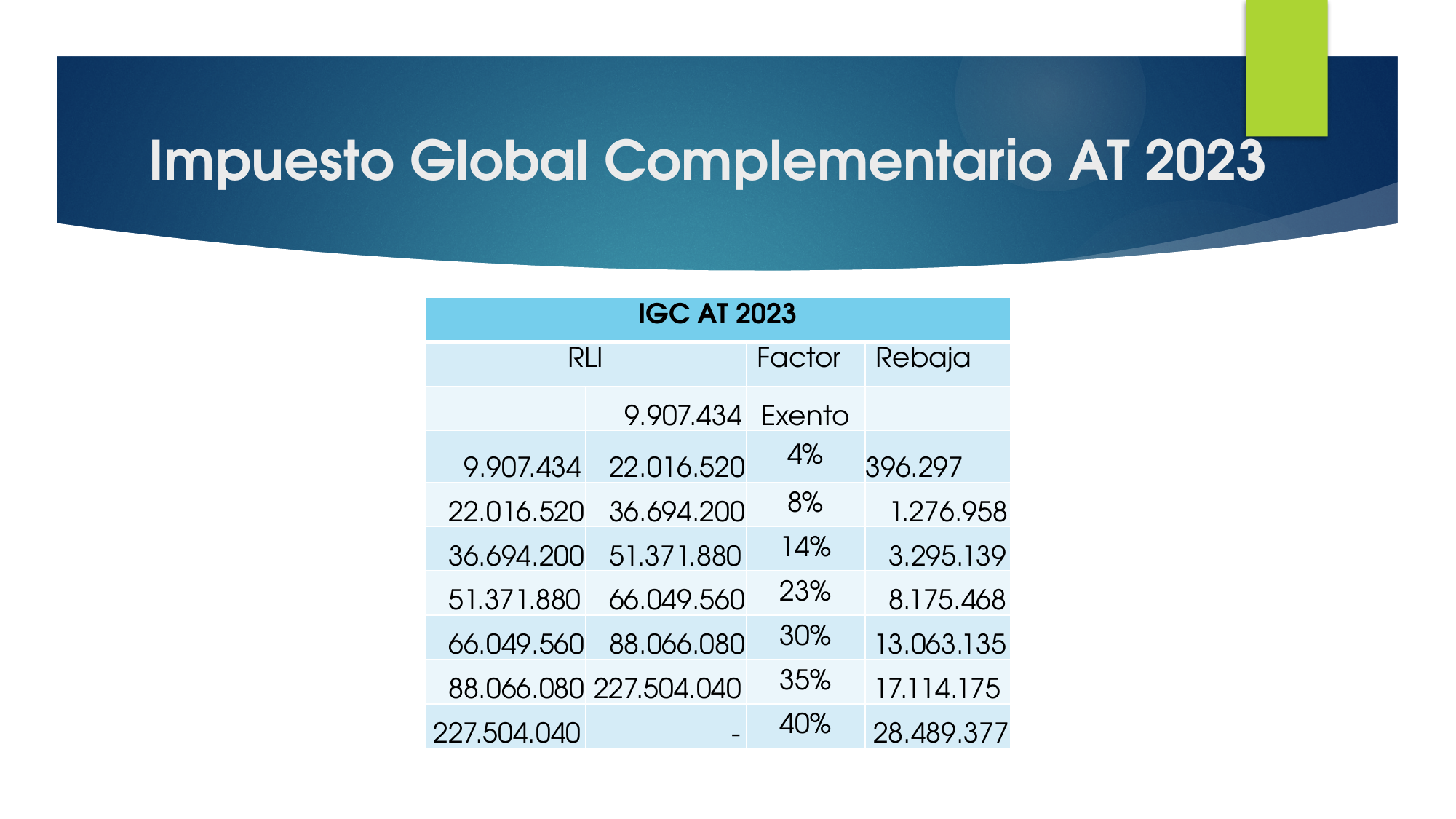

# Impuesto Global Complementario AT 2023
| IGC AT 2023 | Situación actual mensual IUSC |  |  |
| --- | --- | --- | --- |
| RLI | RLI | Factor | Rebaja |
|  | 9.907.434 | Exento |  |
| 9.907.434 | 22.016.520 | 4% | 396.297 |
| 22.016.520 | 36.694.200 | 8% | 1.276.958 |
| 36.694.200 | 51.371.880 | 14% | 3.295.139 |
| 51.371.880 | 66.049.560 | 23% | 8.175.468 |
| 66.049.560 | 88.066.080 | 30% | 13.063.135 |
| 88.066.080 | 227.504.040 | 35% | 17.114.175 |
| 227.504.040 | - | 40% | 28.489.377 |